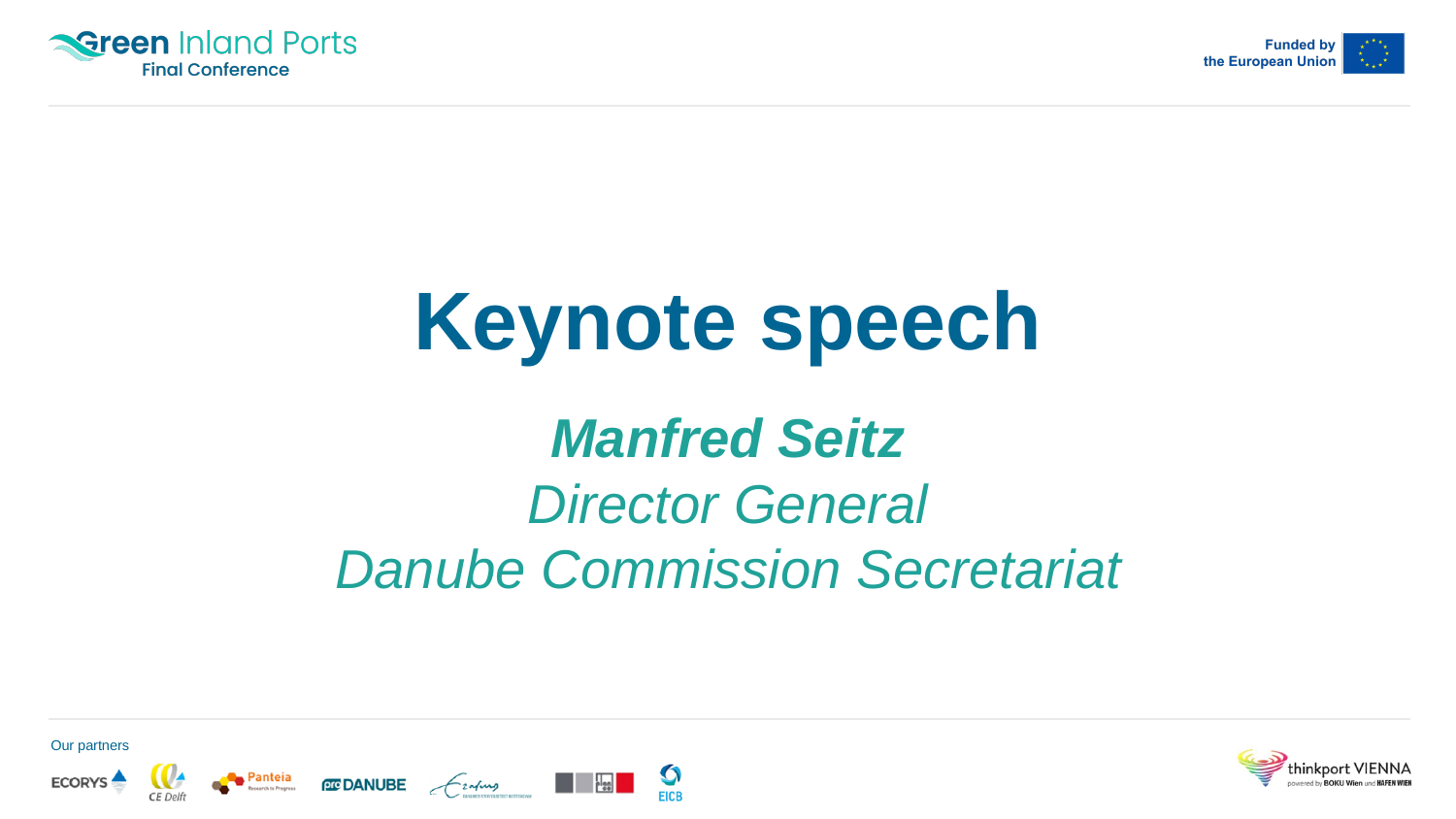

# Keynote speech
Manfred Seitz
Director General
Danube Commission Secretariat